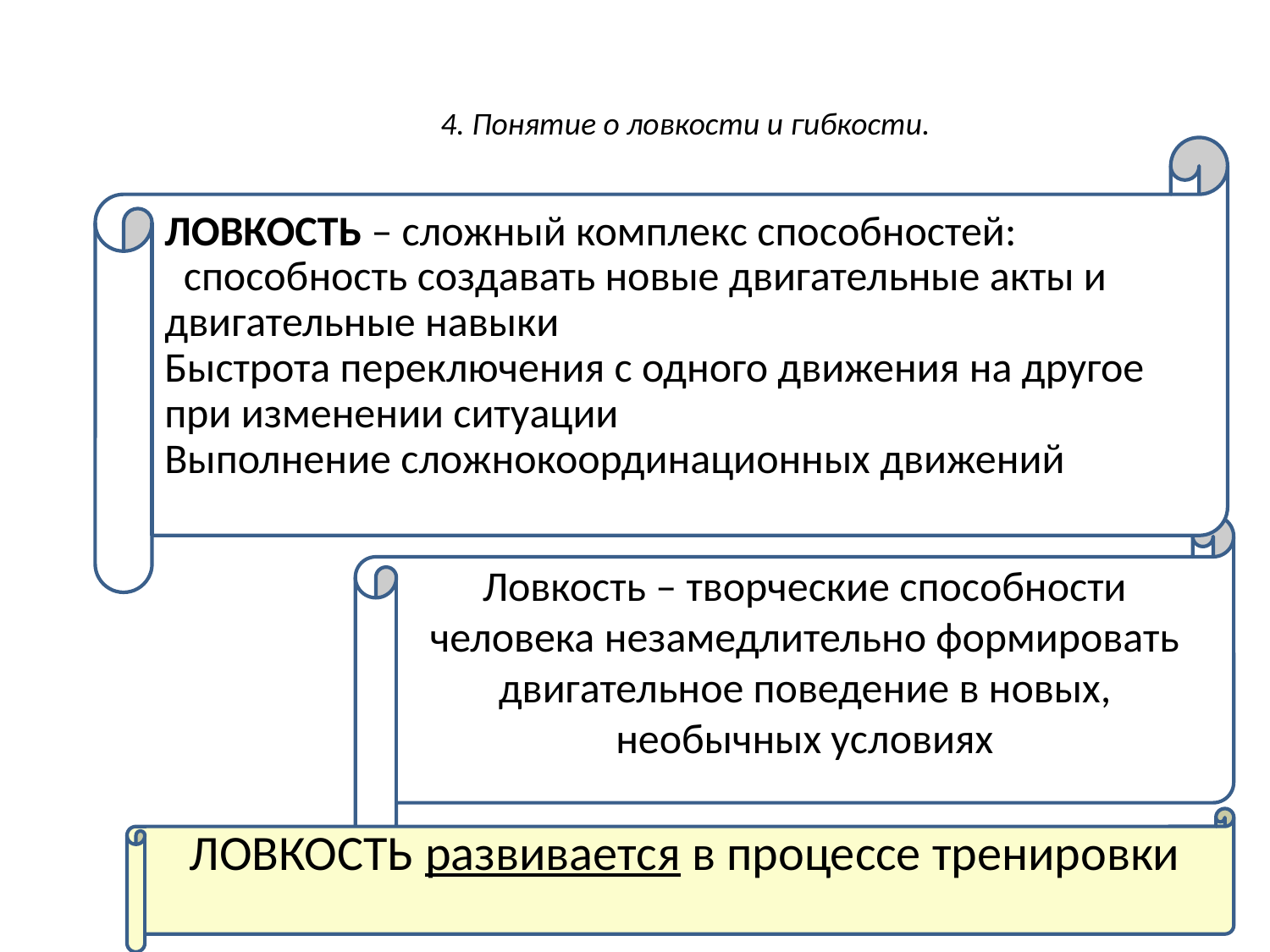

# 4. Понятие о ловкости и гибкости.
ЛОВКОСТЬ – сложный комплекс способностей:
  способность создавать новые двигательные акты и двигательные навыки
Быстрота переключения с одного движения на другое при изменении ситуации
Выполнение сложнокоординационных движений

Ловкость – творческие способности человека незамедлительно формировать двигательное поведение в новых, необычных условиях

ЛОВКОСТЬ развивается в процессе тренировки